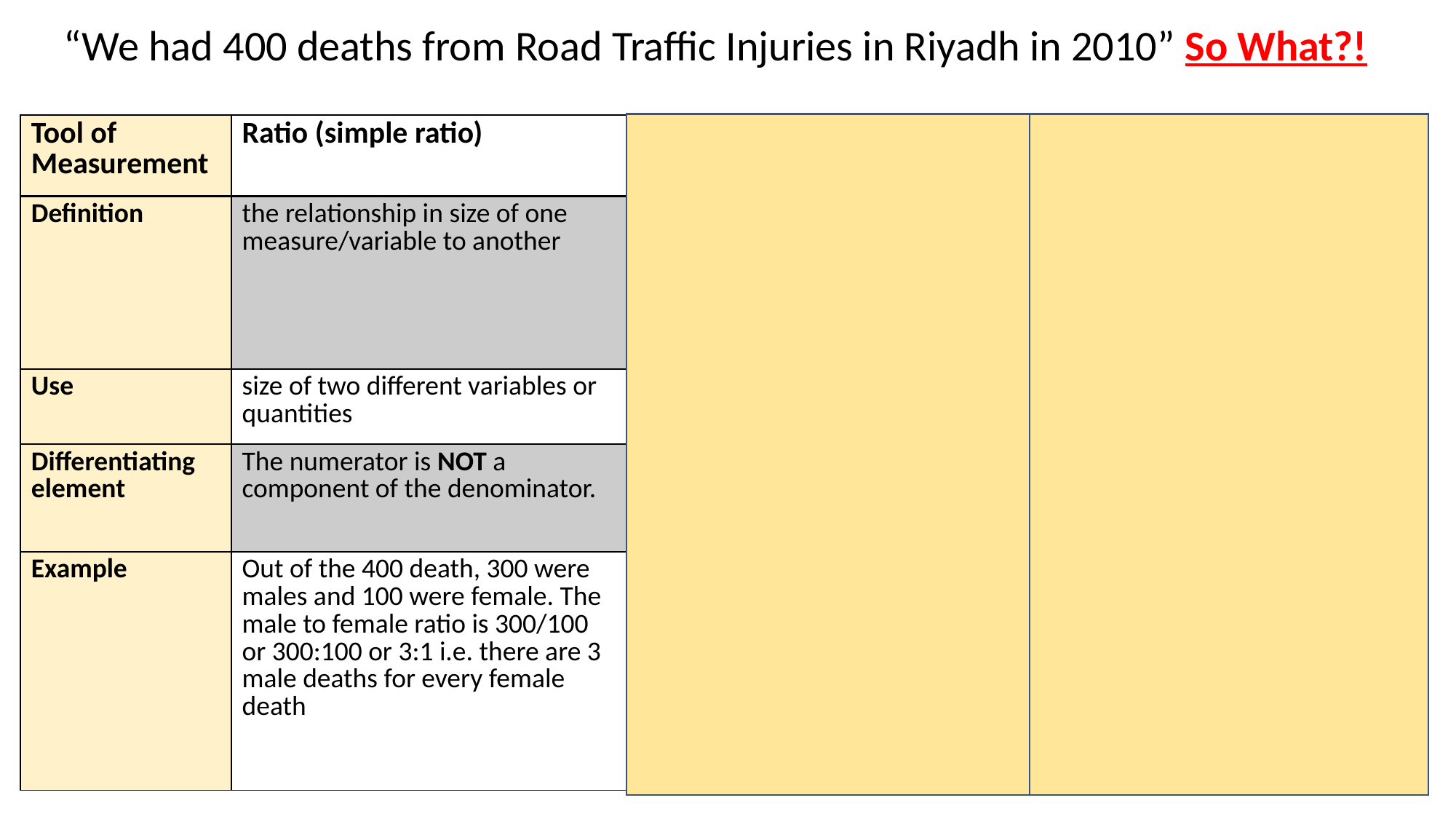

“We had 400 deaths from Road Traffic Injuries in Riyadh in 2010” So What?!

| Tool of Measurement | Ratio (simple ratio) | Proportion | Rate |
| --- | --- | --- | --- |
| Definition | the relationship in size of one measure/variable to another | A specific type of ratio! that relates a part to a whole | A special type of proportion! that measures the occurrence of an event in a population during a given time. |
| Use | size of two different variables or quantities | magnitude of the part of a whole | to allow comparisons |
| Differentiating element | The numerator is NOT a component of the denominator. | The numerator is ALWAYS a component of / INCLUDED in the denominator. | There must be a time dimension and a multiplier (per 1000, per 100,000) |
| Example | Out of the 400 death, 300 were males and 100 were female. The male to female ratio is 300/100 or 300:100 or 3:1 i.e. there are 3 male deaths for every female death | Out of the 400 deaths, 300 were males. i.e the proportion of males who died from RTI is (300/400 X100) = 75%. | In 2010 population of Riyadh 1,000,000. The mortality rate from RTI in 2010 is (400/1,000,000 X100,000)= 40 deaths per 100,000 population in 2010. |